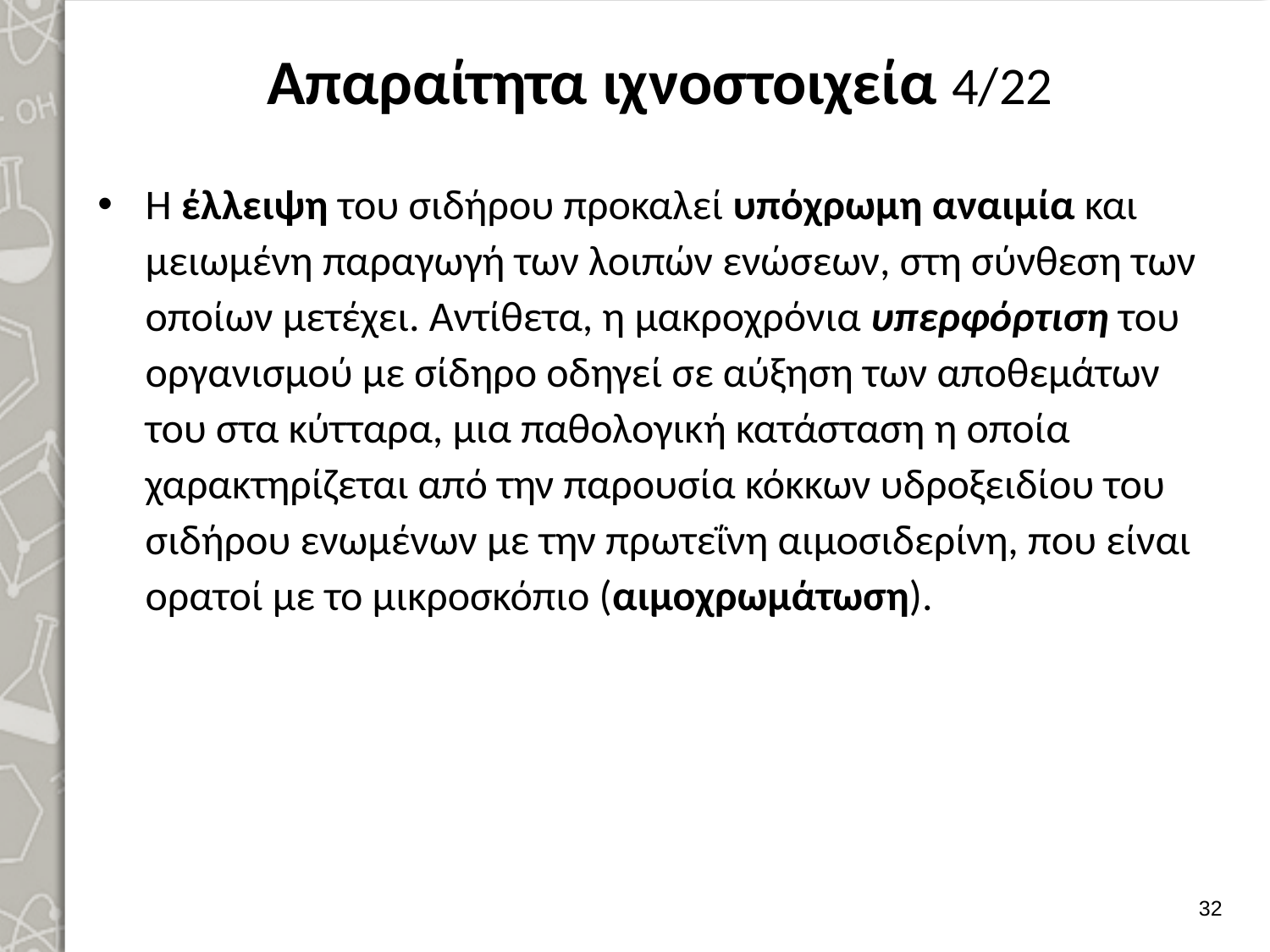

# Απαραίτητα ιχνοστοιχεία 4/22
Η έλλειψη του σιδήρου προκαλεί υπόχρωμη αναιμία και μειωμένη παρα­γωγή των λοιπών ενώσεων, στη σύνθεση των οποίων μετέχει. Αντίθετα, η μακροχρόνια υπερφόρτιση του οργανισμού με σίδηρο οδηγεί σε αύξηση των αποθεμάτων του στα κύτταρα, μια παθολογική κατάσταση η οποία χαρακτηρίζεται από την παρουσία κόκκων υδροξειδίου του σιδήρου ενω­μένων με την πρωτεΐνη αιμοσιδερίνη, που είναι ορατοί με το μικροσκόπιο (αιμοχρωμάτωση).
32